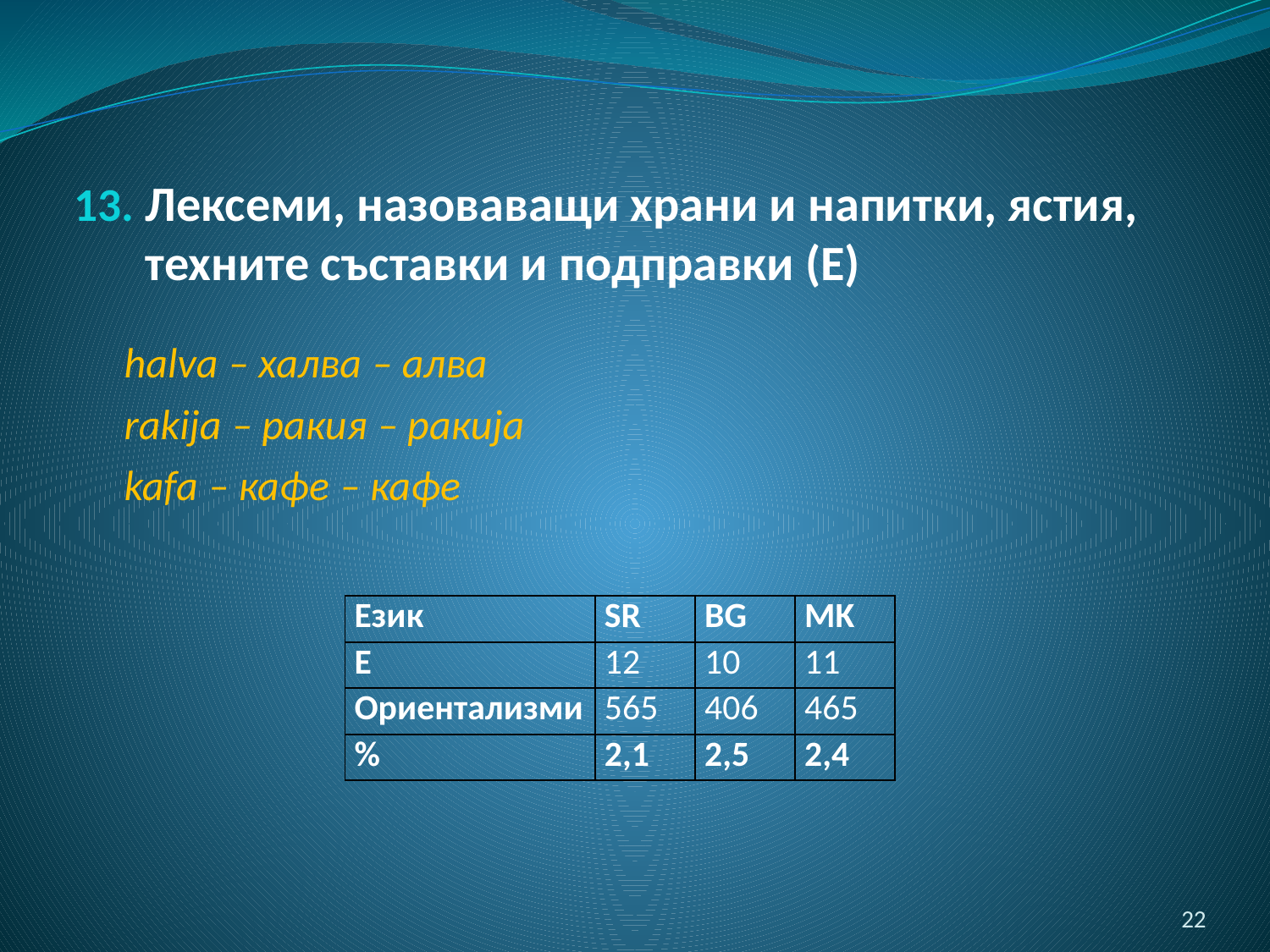

Лексеми, назоваващи храни и напитки, ястия, техните съставки и подправки (E)

halva ‒ халва ‒ алва
rakija ‒ ракия ‒ ракиjа
kafa ‒ кафе ‒ кафе
| Език | SR | BG | MK |
| --- | --- | --- | --- |
| E | 12 | 10 | 11 |
| Ориентализми | 565 | 406 | 465 |
| % | 2,1 | 2,5 | 2,4 |
22